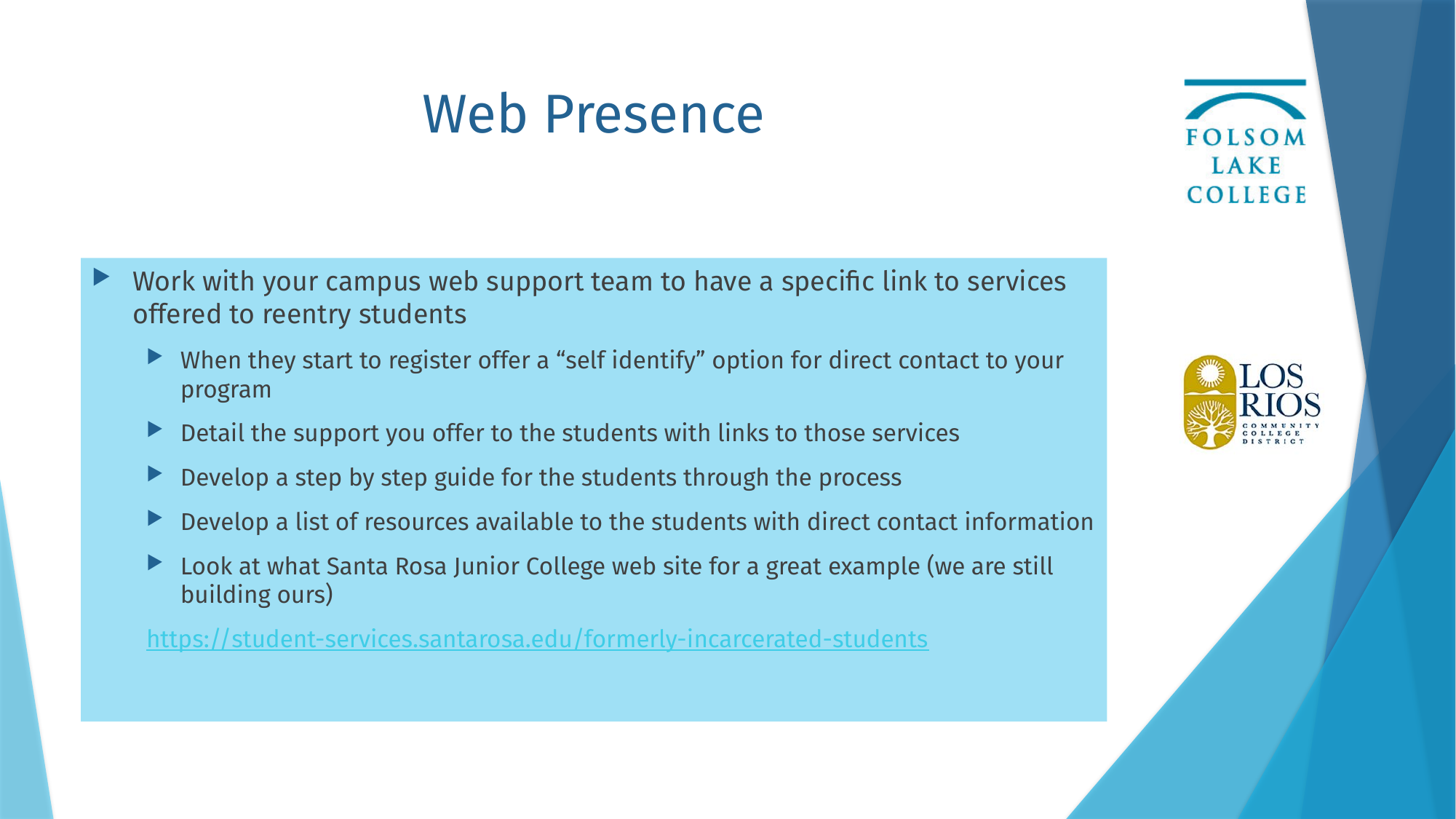

# Web Presence
Work with your campus web support team to have a specific link to services offered to reentry students
When they start to register offer a “self identify” option for direct contact to your program
Detail the support you offer to the students with links to those services
Develop a step by step guide for the students through the process
Develop a list of resources available to the students with direct contact information
Look at what Santa Rosa Junior College web site for a great example (we are still building ours)
https://student-services.santarosa.edu/formerly-incarcerated-students